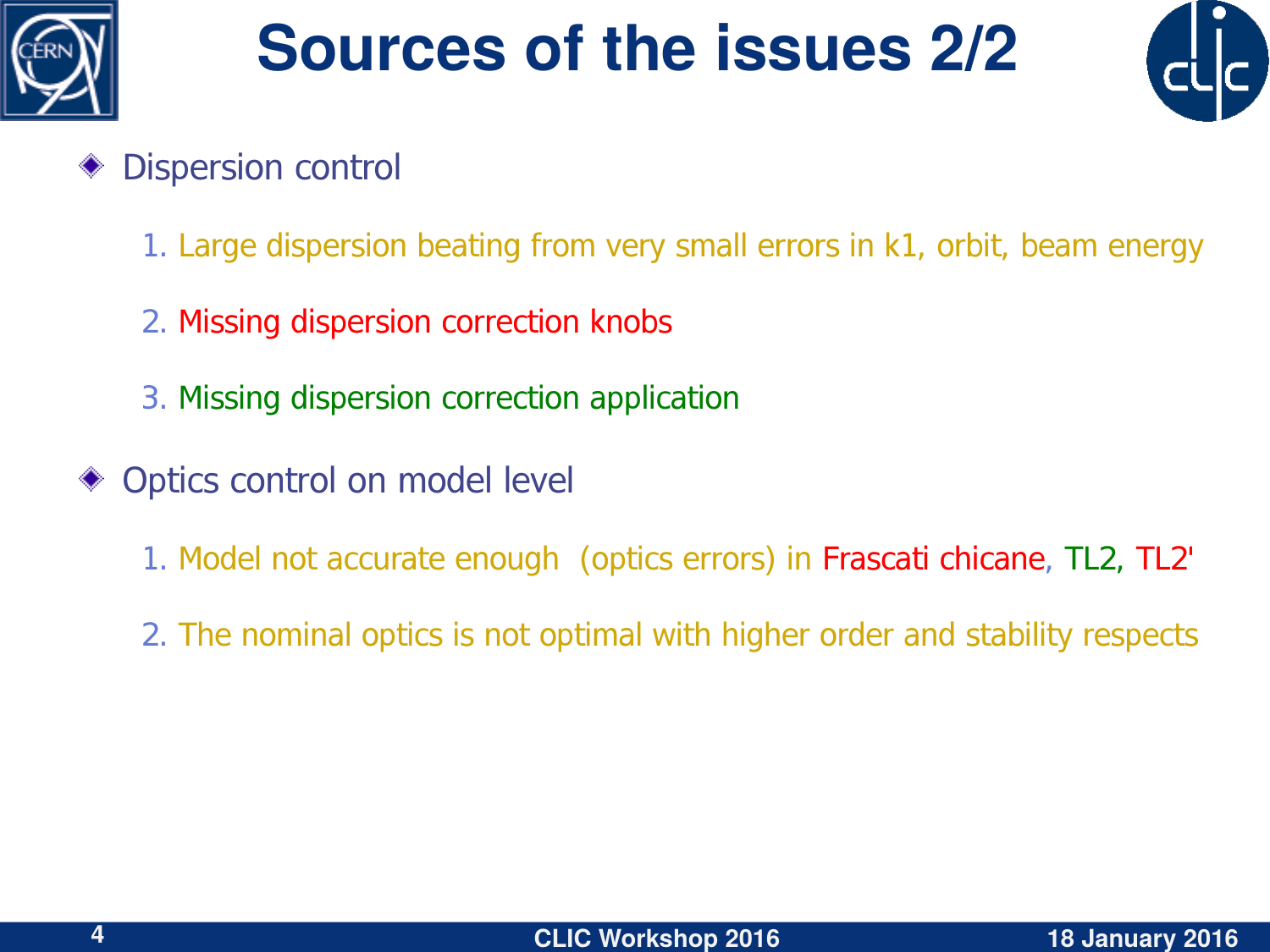

# Sources of the issues 2/2
Dispersion control

1. Large dispersion beating from very small errors in k1, orbit, beam energy

2. Missing dispersion correction knobs

3. Missing dispersion correction application

Optics control on model level

1. Model not accurate enough  (optics errors) in Frascati chicane, TL2, TL2'

2. The nominal optics is not optimal with higher order and stability respects

4
CLIC Workshop 2016
18 January 2016